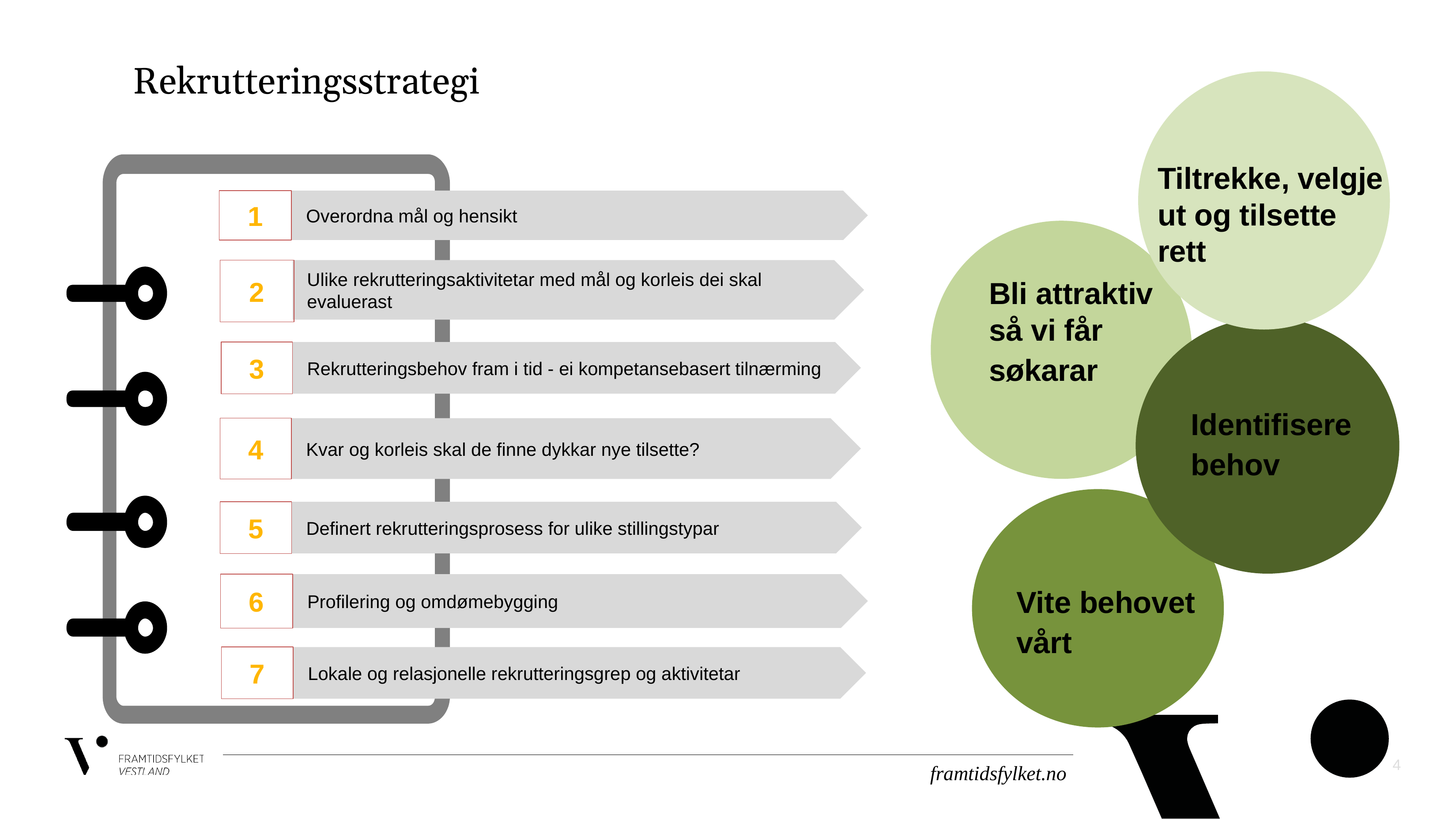

Rekrutteringsstrategi

Tiltrekke, velgje ut og tilsette rett

1
Overordna mål og hensikt

Bli attraktiv
så vi får
søkarar
2
Ulike rekrutteringsaktivitetar med mål og korleis dei skal evaluerast

Identifisere
behov
3
Rekrutteringsbehov fram i tid - ei kompetansebasert tilnærming
4
Kvar og korleis skal de finne dykkar nye tilsette?

Vite behovet
vårt
5
Definert rekrutteringsprosess for ulike stillingstypar
6
Profilering og omdømebygging
7
Lokale og relasjonelle rekrutteringsgrep og aktivitetar
4